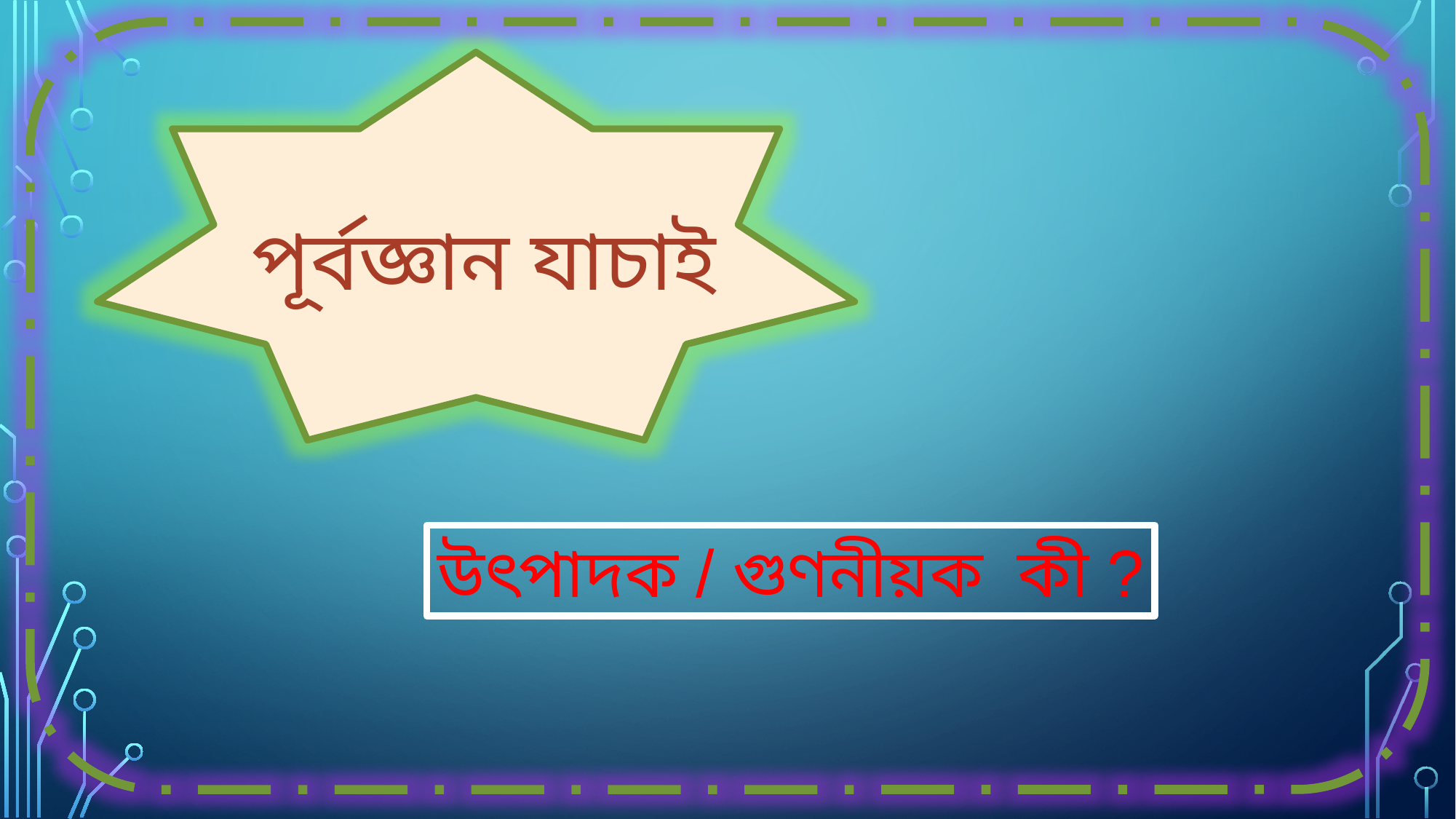

পূর্বজ্ঞান যাচাই
উৎপাদক / গুণনীয়ক  কী ?